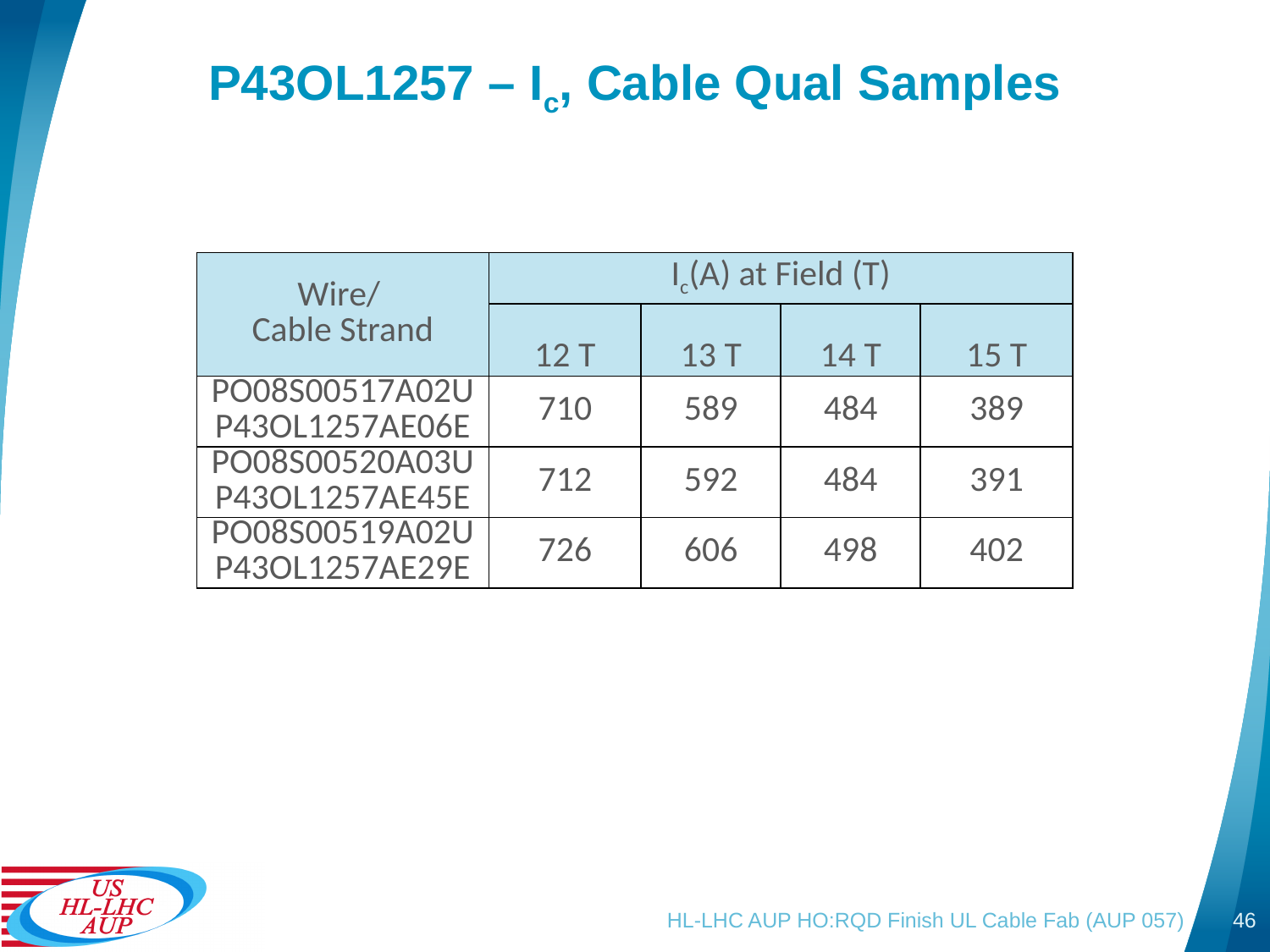

# P43OL1257 – Ic, Cable Qual Samples
| Wire/ Cable Strand | Ic(A) at Field (T) |  |  |  |
| --- | --- | --- | --- | --- |
|  | 12 T | 13 T | 14 T | 15 T |
| PO08S00517A02U P43OL1257AE06E | 710 | 589 | 484 | 389 |
| PO08S00520A03U P43OL1257AE45E | 712 | 592 | 484 | 391 |
| PO08S00519A02U P43OL1257AE29E | 726 | 606 | 498 | 402 |
HL-LHC AUP HO:RQD Finish UL Cable Fab (AUP 057)
46